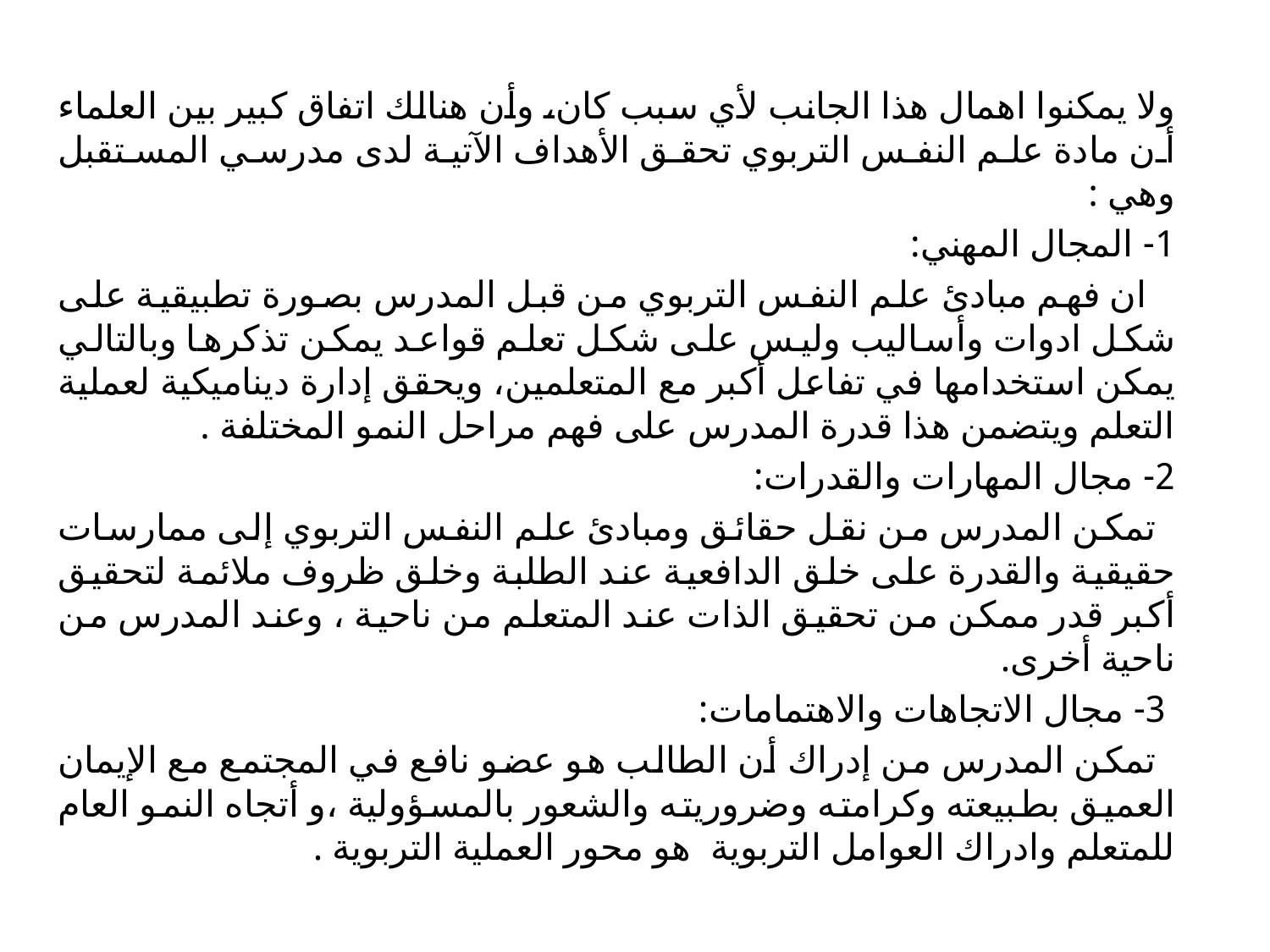

ولا يمكنوا اهمال هذا الجانب لأي سبب كان، وأن هنالك اتفاق كبير بين العلماء أن مادة علم النفس التربوي تحقق الأهداف الآتية لدى مدرسي المستقبل وهي :
1- المجال المهني:
   ان فهم مبادئ علم النفس التربوي من قبل المدرس بصورة تطبيقية على شكل ادوات وأساليب وليس على شكل تعلم قواعد يمكن تذكرها وبالتالي يمكن استخدامها في تفاعل أكبر مع المتعلمين، ويحقق إدارة ديناميكية لعملية التعلم ويتضمن هذا قدرة المدرس على فهم مراحل النمو المختلفة .
2- مجال المهارات والقدرات:
  تمكن المدرس من نقل حقائق ومبادئ علم النفس التربوي إلى ممارسات حقيقية والقدرة على خلق الدافعية عند الطلبة وخلق ظروف ملائمة لتحقيق أكبر قدر ممكن من تحقيق الذات عند المتعلم من ناحية ، وعند المدرس من ناحية أخرى.
 3- مجال الاتجاهات والاهتمامات:
  تمكن المدرس من إدراك أن الطالب هو عضو نافع في المجتمع مع الإيمان العميق بطبيعته وكرامته وضروريته والشعور بالمسؤولية ،و أتجاه النمو العام للمتعلم وادراك العوامل التربوية  هو محور العملية التربوية .